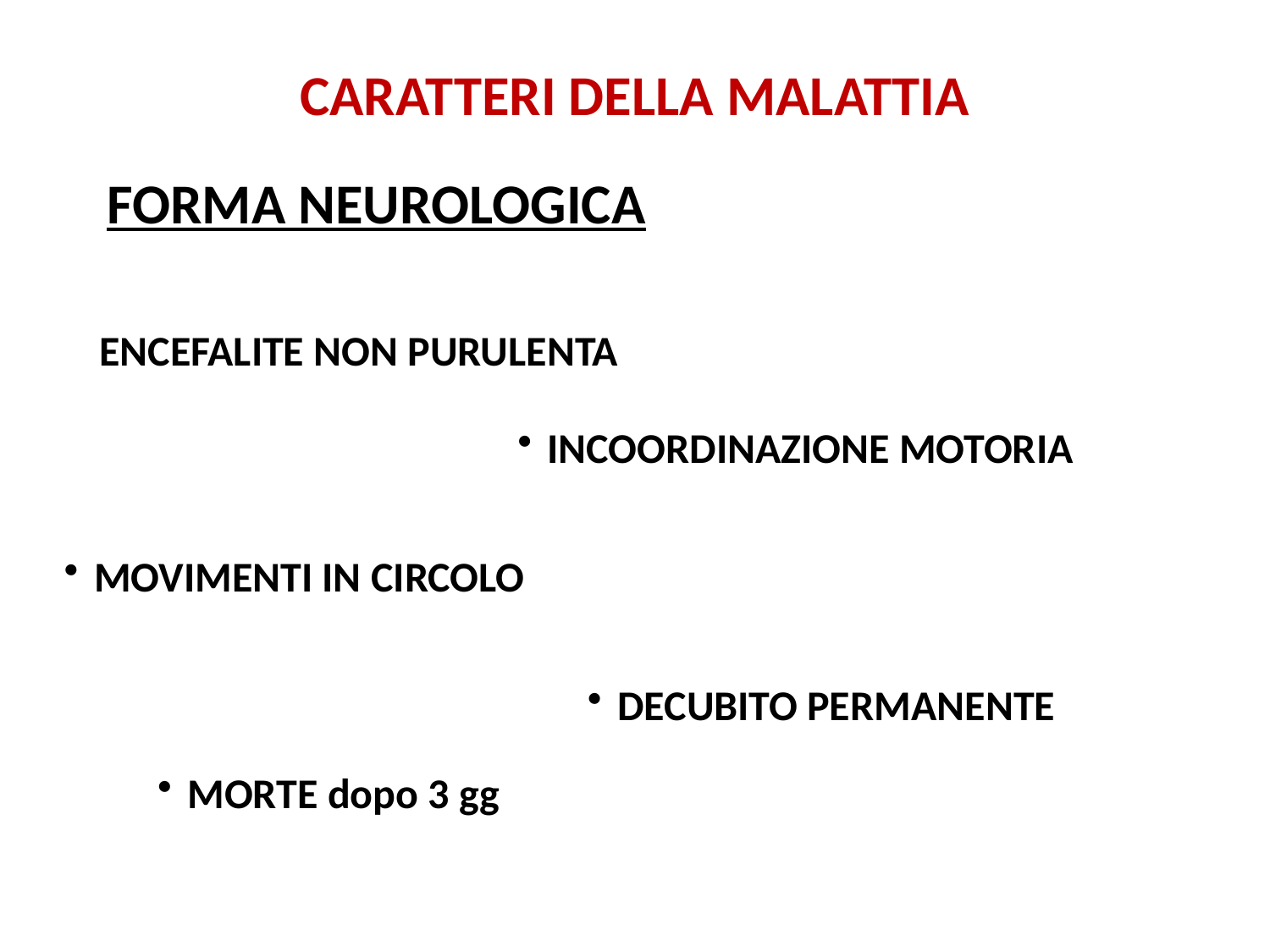

CARATTERI DELLA MALATTIA
FORMA NEUROLOGICA
ENCEFALITE NON PURULENTA
INCOORDINAZIONE MOTORIA
MOVIMENTI IN CIRCOLO
DECUBITO PERMANENTE
MORTE dopo 3 gg